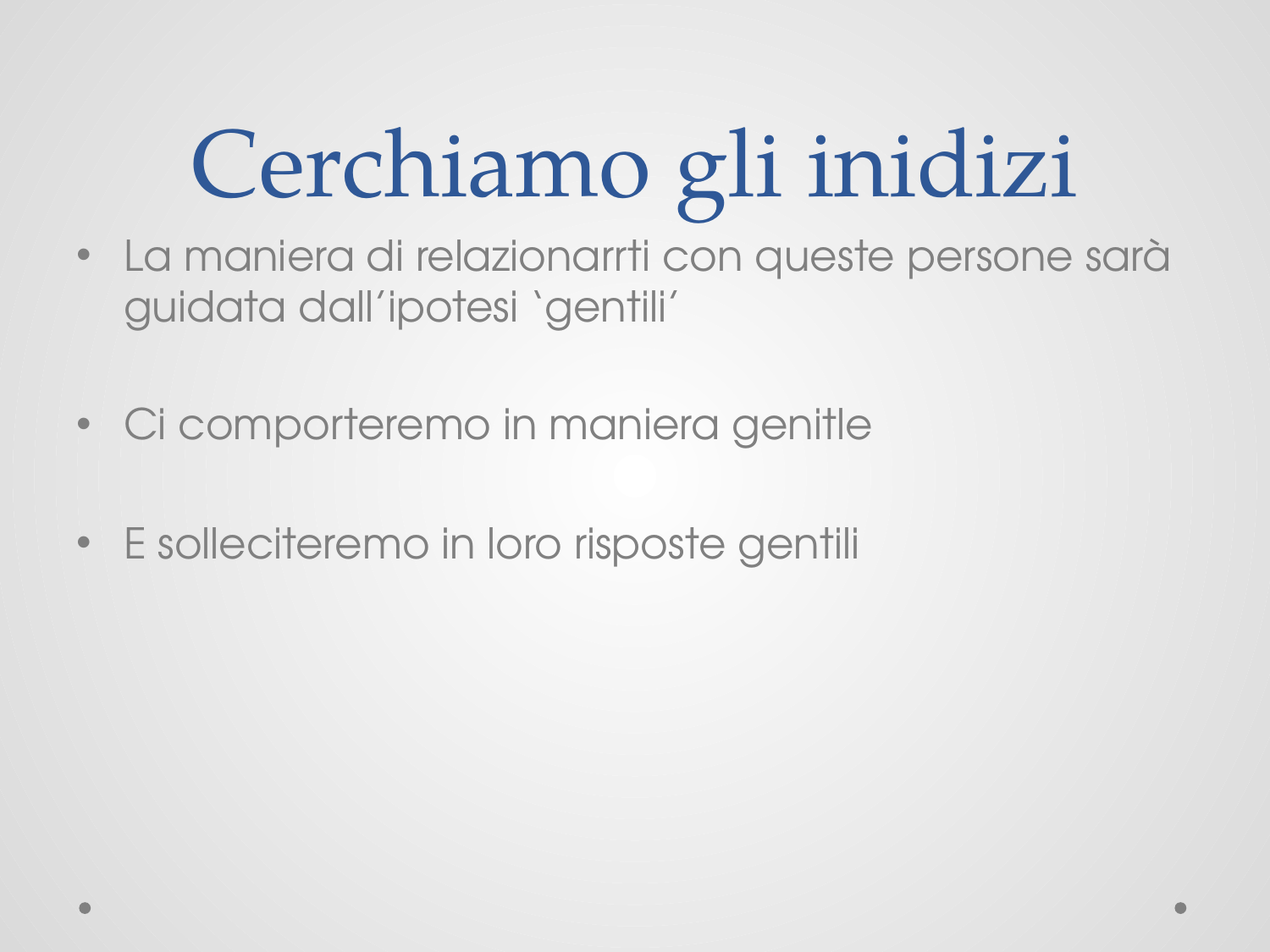

# Cerchiamo gli inidizi
La maniera di relazionarrti con queste persone sarà guidata dall’ipotesi ‘gentili’

Ci comporteremo in maniera genitle

E solleciteremo in loro risposte gentili